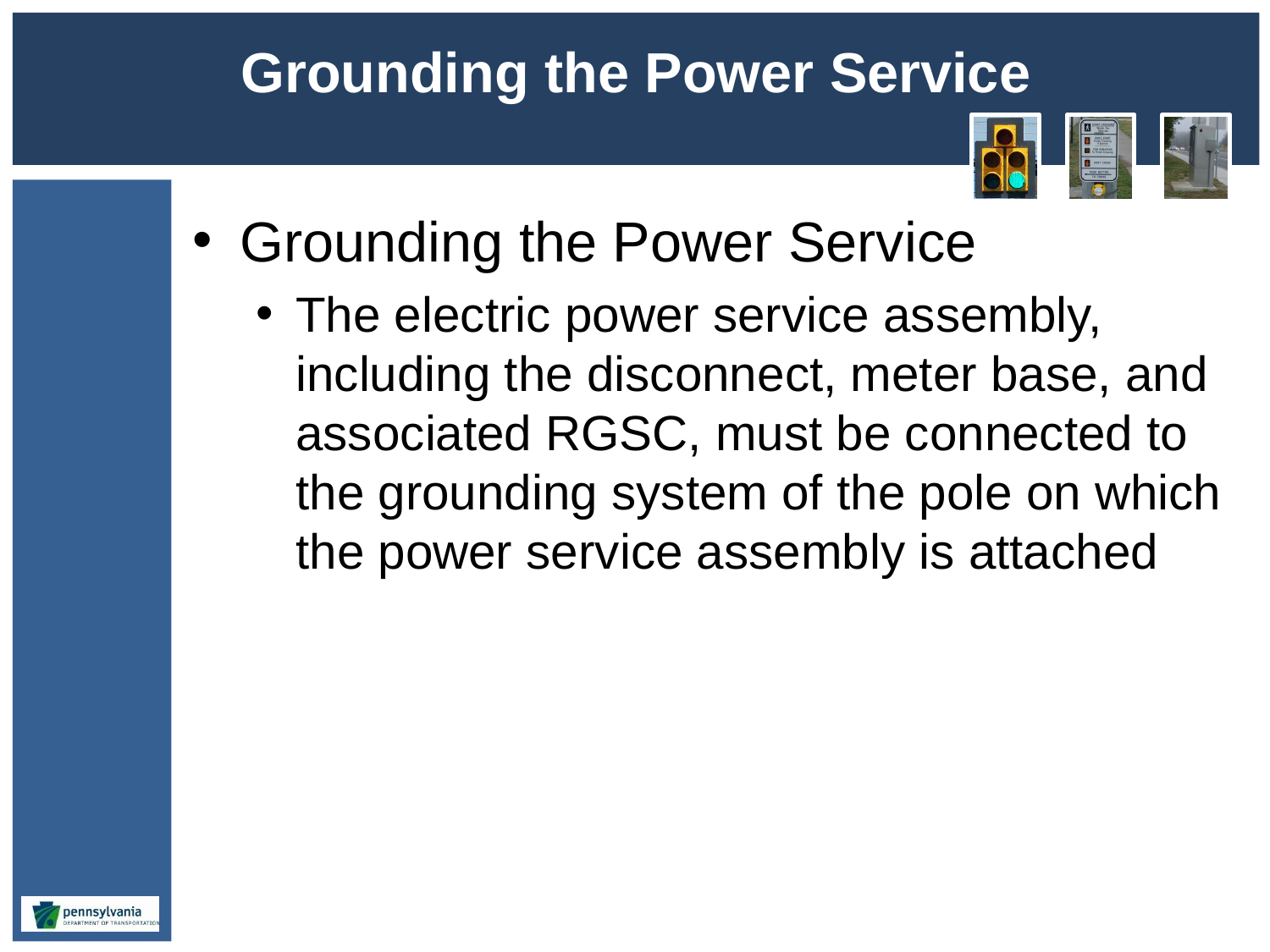

# Grounding the Power Service
Grounding the Power Service
The electric power service assembly, including the disconnect, meter base, and associated RGSC, must be connected to the grounding system of the pole on which the power service assembly is attached